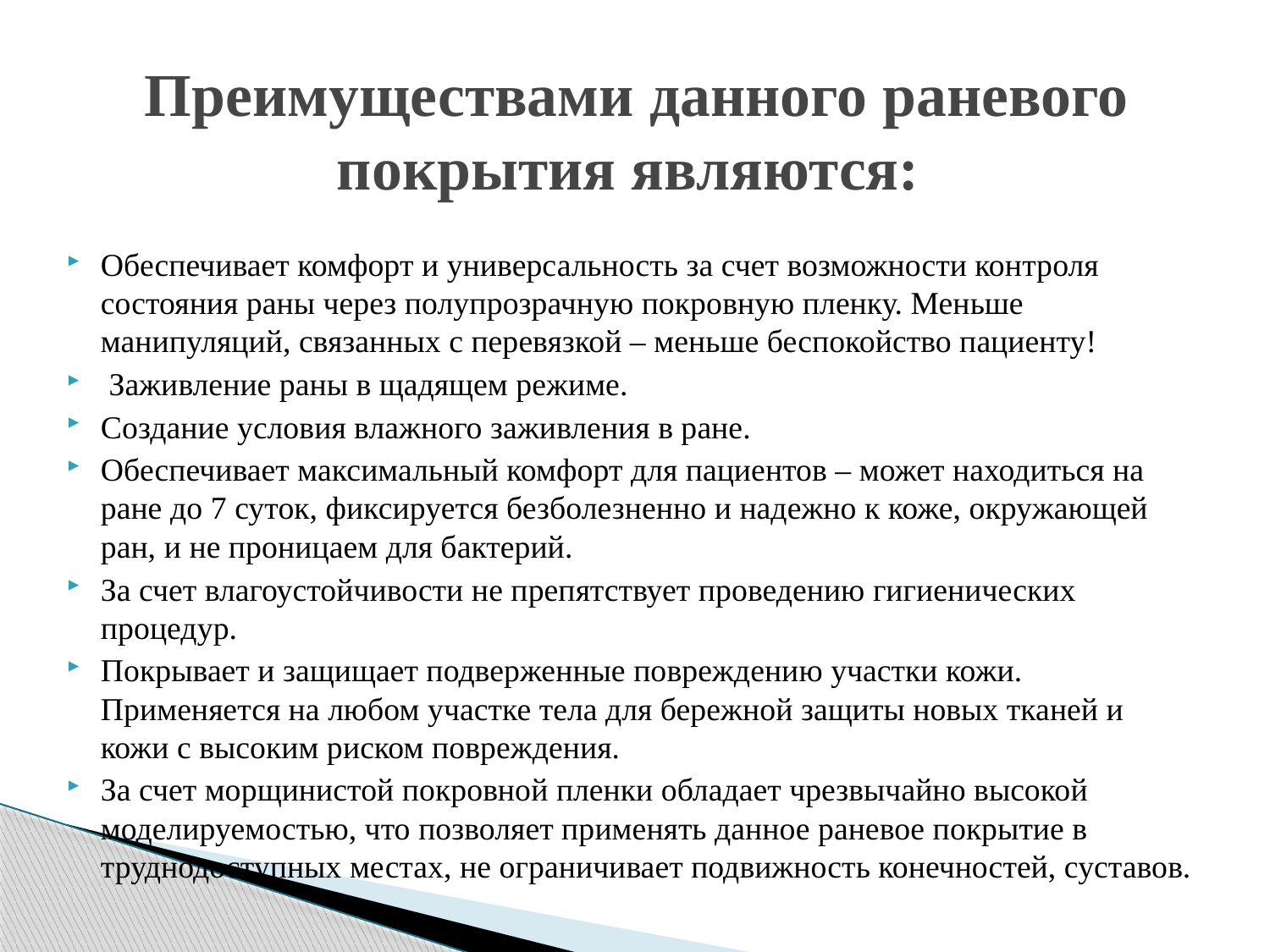

# Преимуществами данного раневого покрытия являются:
Обеспечивает комфорт и универсальность за счет возможности контроля состояния раны через полупрозрачную покровную пленку. Меньше манипуляций, связанных с перевязкой – меньше беспокойство пациенту!
 Заживление раны в щадящем режиме.
Создание условия влажного заживления в ране.
Обеспечивает максимальный комфорт для пациентов – может находиться на ране до 7 суток, фиксируется безболезненно и надежно к коже, окружающей ран, и не проницаем для бактерий.
За счет влагоустойчивости не препятствует проведению гигиенических процедур.
Покрывает и защищает подверженные повреждению участки кожи. Применяется на любом участке тела для бережной защиты новых тканей и кожи с высоким риском повреждения.
За счет морщинистой покровной пленки обладает чрезвычайно высокой моделируемостью, что позволяет применять данное раневое покрытие в труднодоступных местах, не ограничивает подвижность конечностей, суставов.